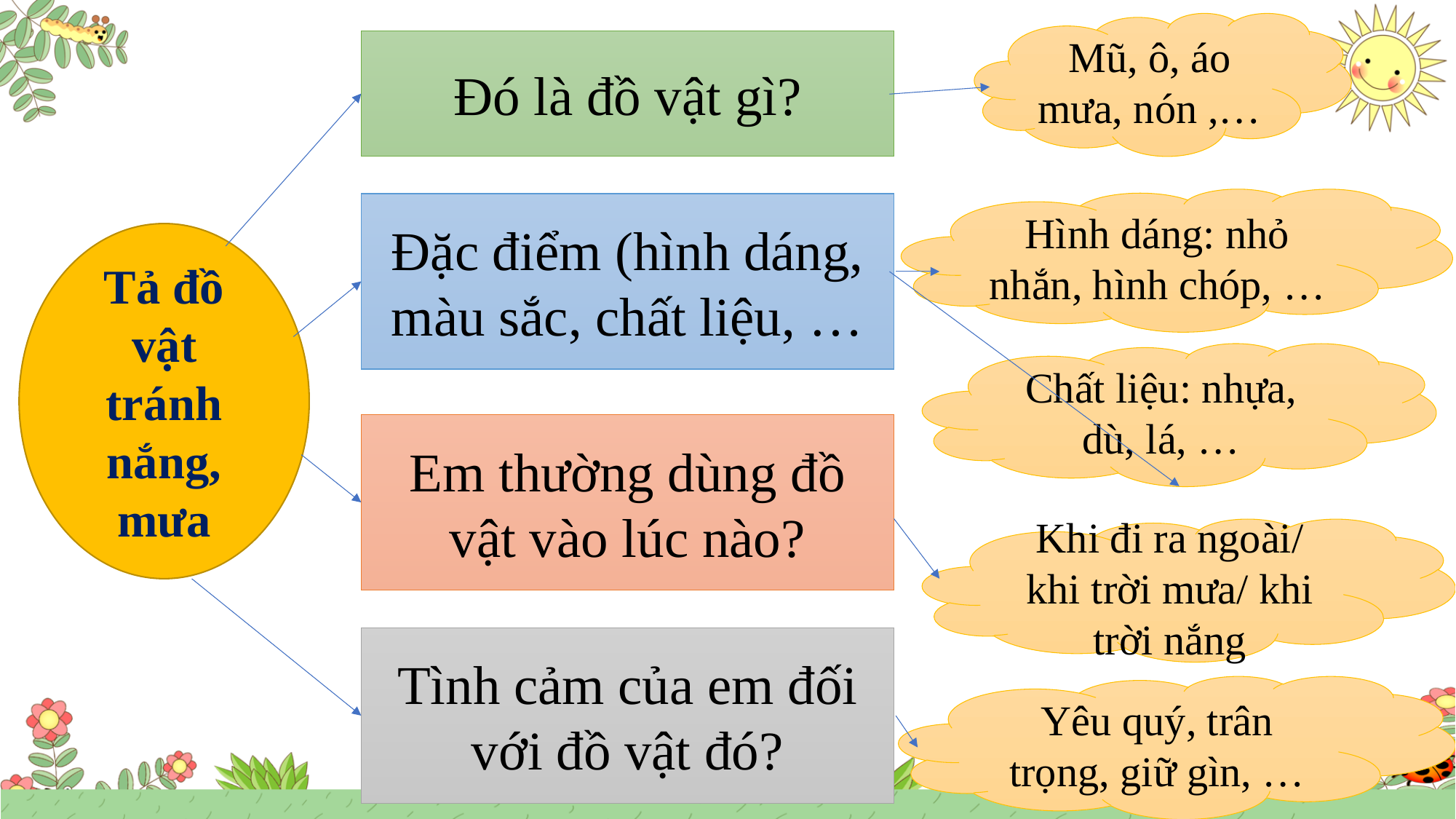

Mũ, ô, áo mưa, nón ,…
Đó là đồ vật gì?
Hình dáng: nhỏ nhắn, hình chóp, …
Đặc điểm (hình dáng, màu sắc, chất liệu, …
Tả đồ vật tránh nắng, mưa
Chất liệu: nhựa, dù, lá, …
Em thường dùng đồ vật vào lúc nào?
Khi đi ra ngoài/ khi trời mưa/ khi trời nắng
Tình cảm của em đối với đồ vật đó?
Yêu quý, trân trọng, giữ gìn, …